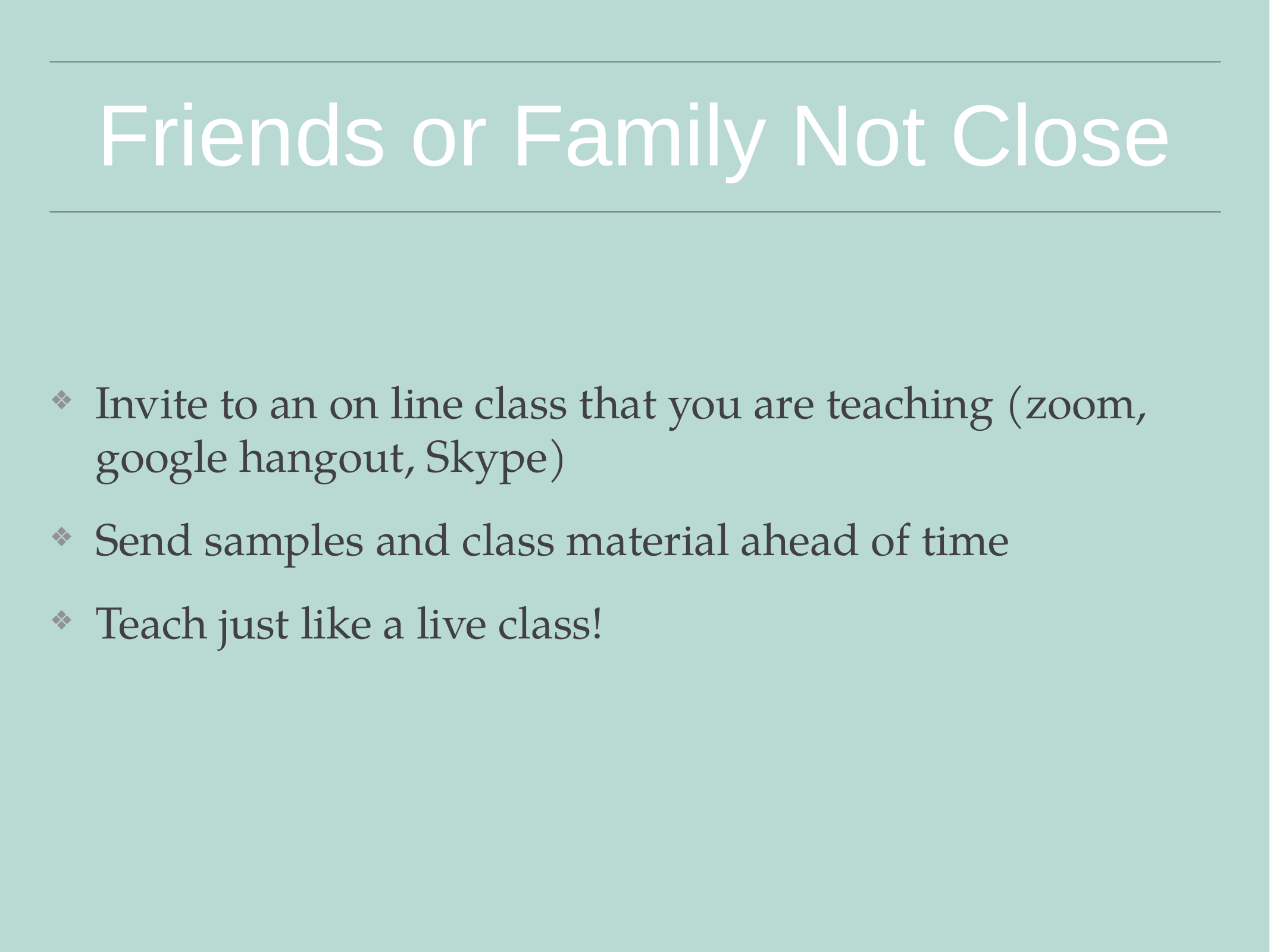

# Friends or Family Not Close
Invite to an on line class that you are teaching (zoom, google hangout, Skype)
Send samples and class material ahead of time
Teach just like a live class!